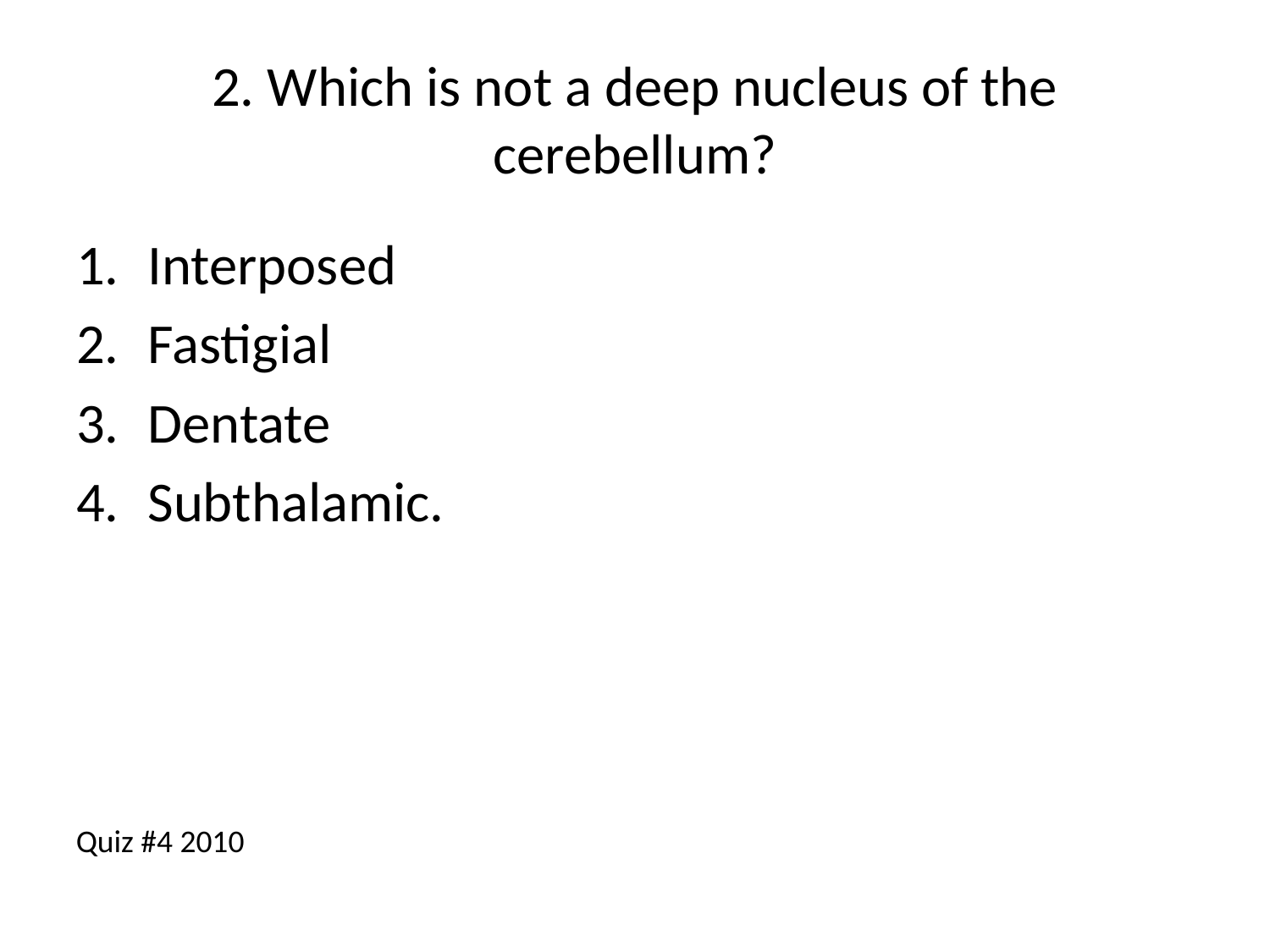

# 2. Which is not a deep nucleus of the cerebellum?
Interposed
Fastigial
Dentate
Subthalamic.
Quiz #4 2010